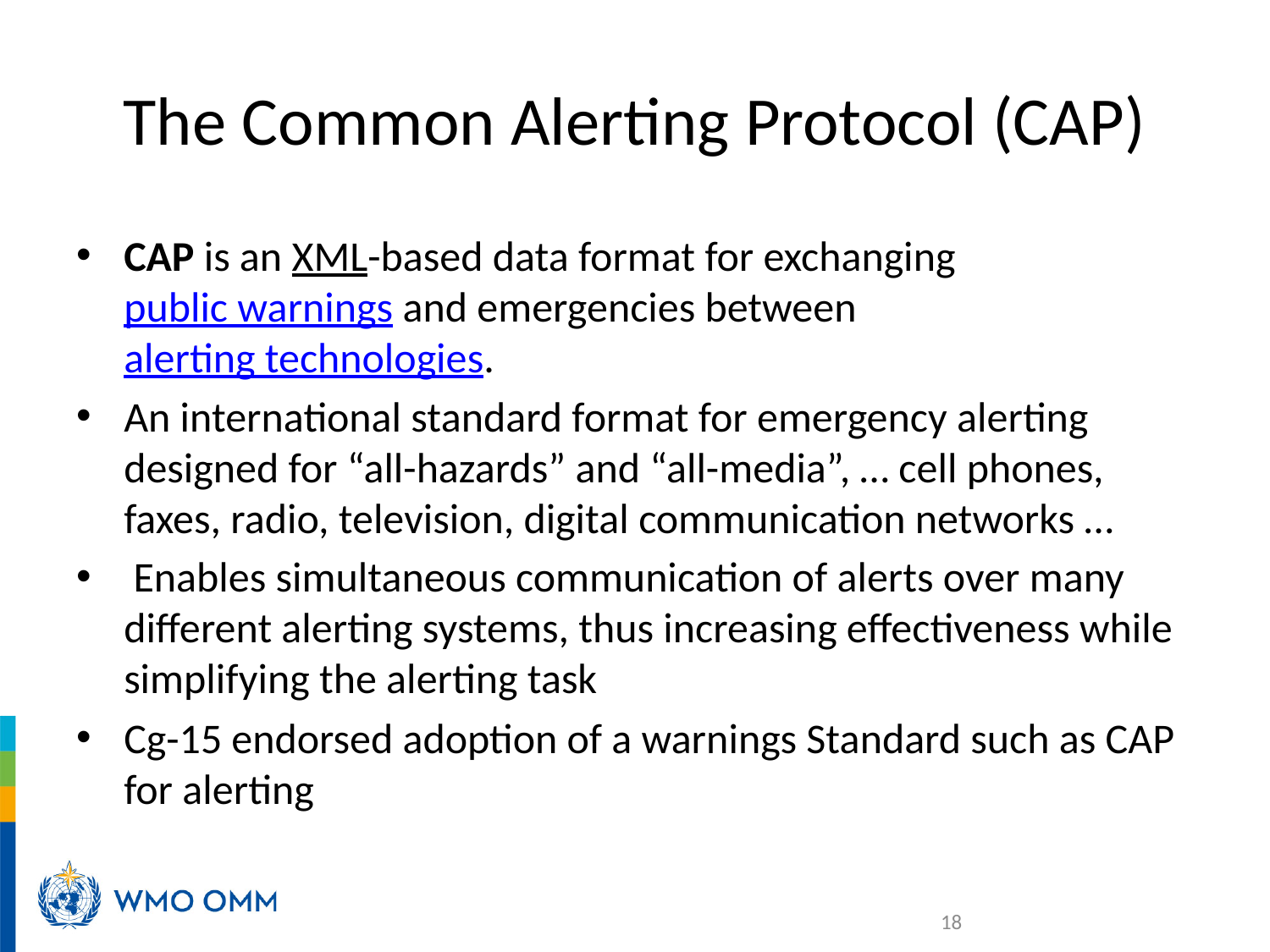

# The Common Alerting Protocol (CAP)
CAP is an XML-based data format for exchanging public warnings and emergencies between alerting technologies.
An international standard format for emergency alerting designed for “all-hazards” and “all-media”, … cell phones, faxes, radio, television, digital communication networks …
 Enables simultaneous communication of alerts over many different alerting systems, thus increasing effectiveness while simplifying the alerting task
Cg-15 endorsed adoption of a warnings Standard such as CAP for alerting

18